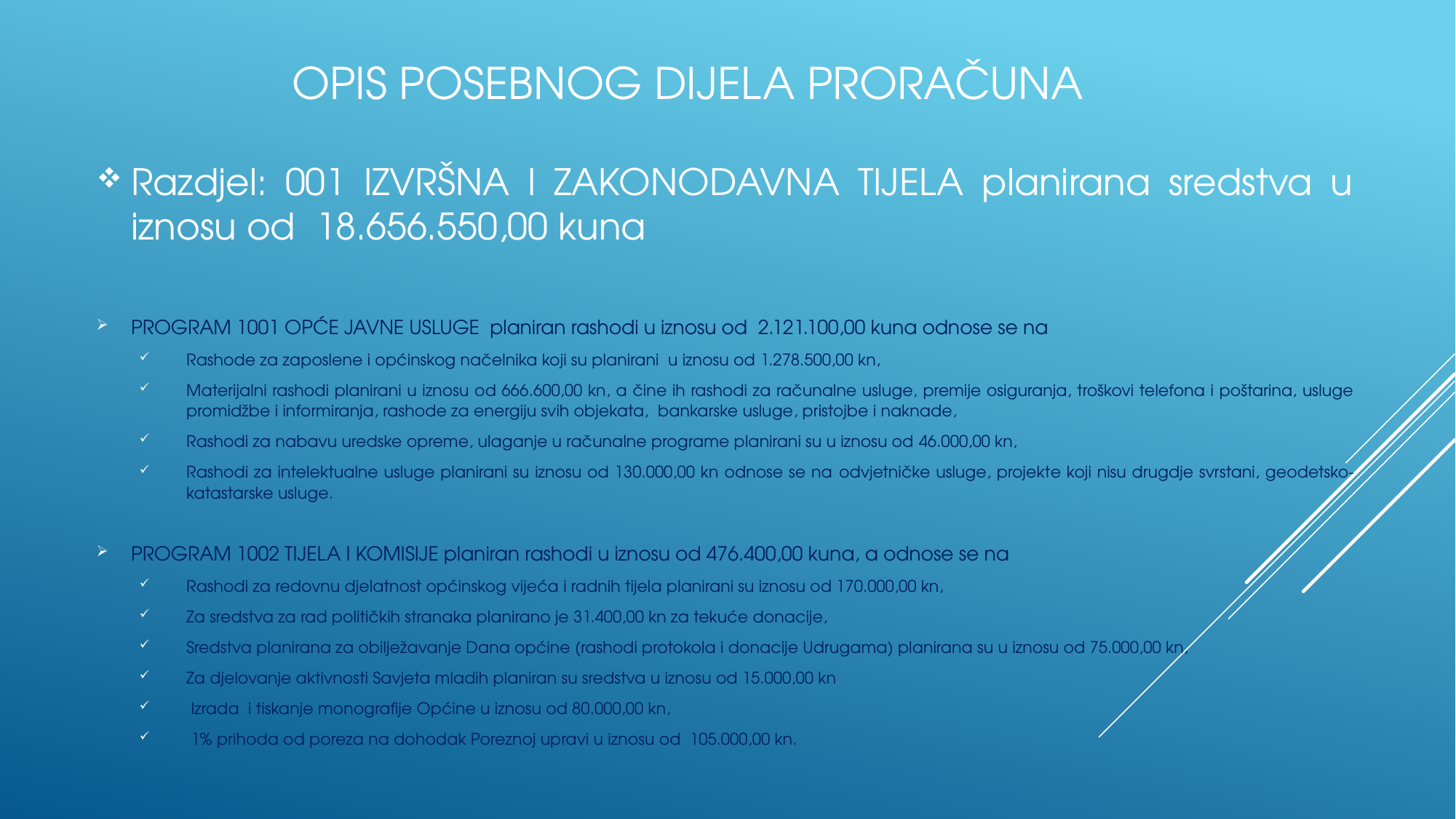

# OPIS POSEBNOG DIJELA PRORAČUNA
Razdjel: 001 IZVRŠNA I ZAKONODAVNA TIJELA planirana sredstva u iznosu od  18.656.550,00 kuna

PROGRAM 1001 OPĆE JAVNE USLUGE  planiran rashodi u iznosu od  2.121.100,00 kuna odnose se na
Rashode za zaposlene i općinskog načelnika koji su planirani  u iznosu od 1.278.500,00 kn,
Materijalni rashodi planirani u iznosu od 666.600,00 kn, a čine ih rashodi za računalne usluge, premije osiguranja, troškovi telefona i poštarina, usluge promidžbe i informiranja, rashode za energiju svih objekata,  bankarske usluge, pristojbe i naknade,
Rashodi za nabavu uredske opreme, ulaganje u računalne programe planirani su u iznosu od 46.000,00 kn,
Rashodi za intelektualne usluge planirani su iznosu od 130.000,00 kn odnose se na odvjetničke usluge, projekte koji nisu drugdje svrstani, geodetsko- katastarske usluge.

PROGRAM 1002 TIJELA I KOMISIJE planiran rashodi u iznosu od 476.400,00 kuna, a odnose se na
Rashodi za redovnu djelatnost općinskog vijeća i radnih tijela planirani su iznosu od 170.000,00 kn,
Za sredstva za rad političkih stranaka planirano je 31.400,00 kn za tekuće donacije,
Sredstva planirana za obilježavanje Dana općine (rashodi protokola i donacije Udrugama) planirana su u iznosu od 75.000,00 kn,
Za djelovanje aktivnosti Savjeta mladih planiran su sredstva u iznosu od 15.000,00 kn
 Izrada  i tiskanje monografije Općine u iznosu od 80.000,00 kn,
 1% prihoda od poreza na dohodak Poreznoj upravi u iznosu od  105.000,00 kn.